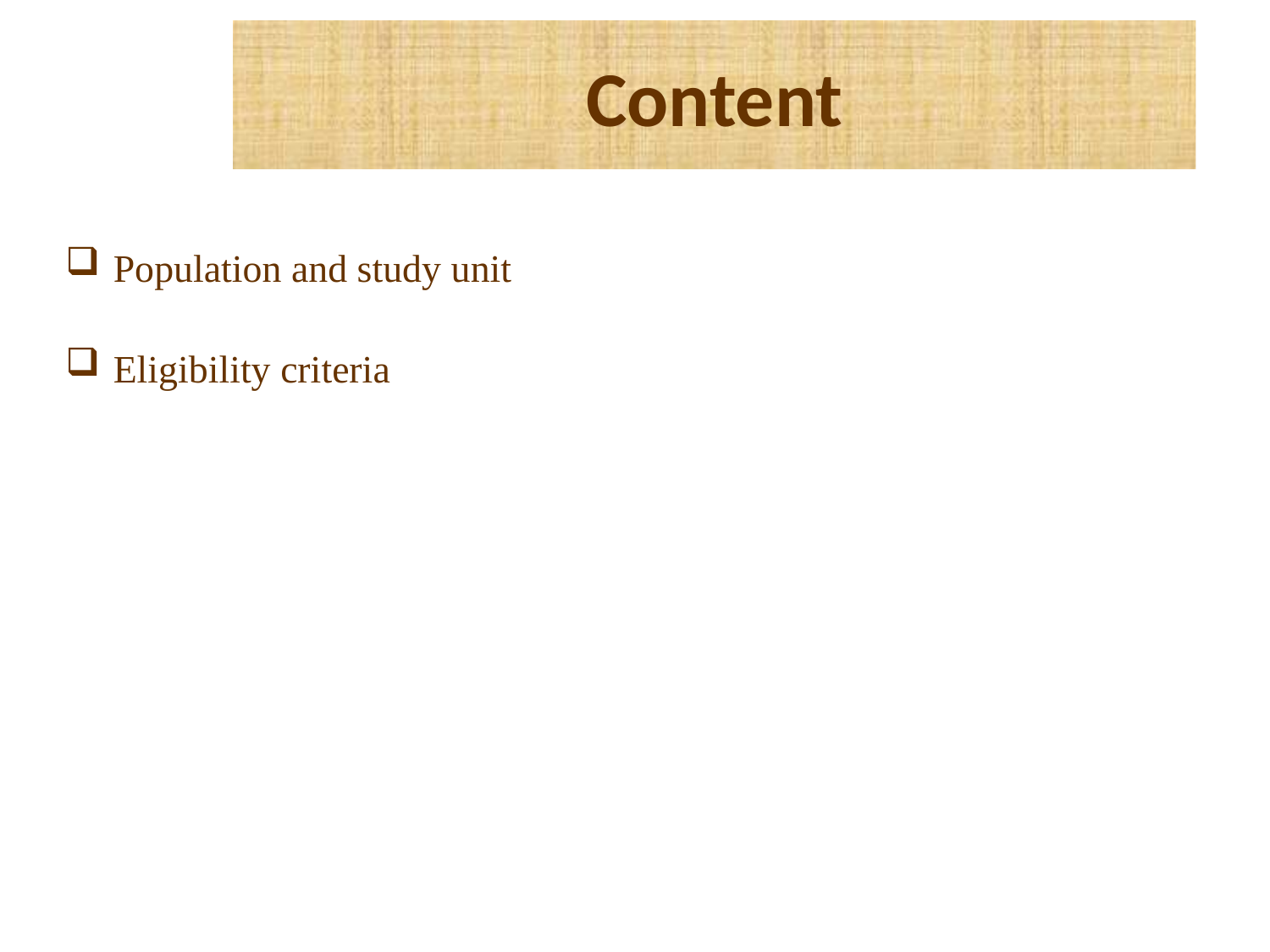

# Content
Population and study unit
Eligibility criteria